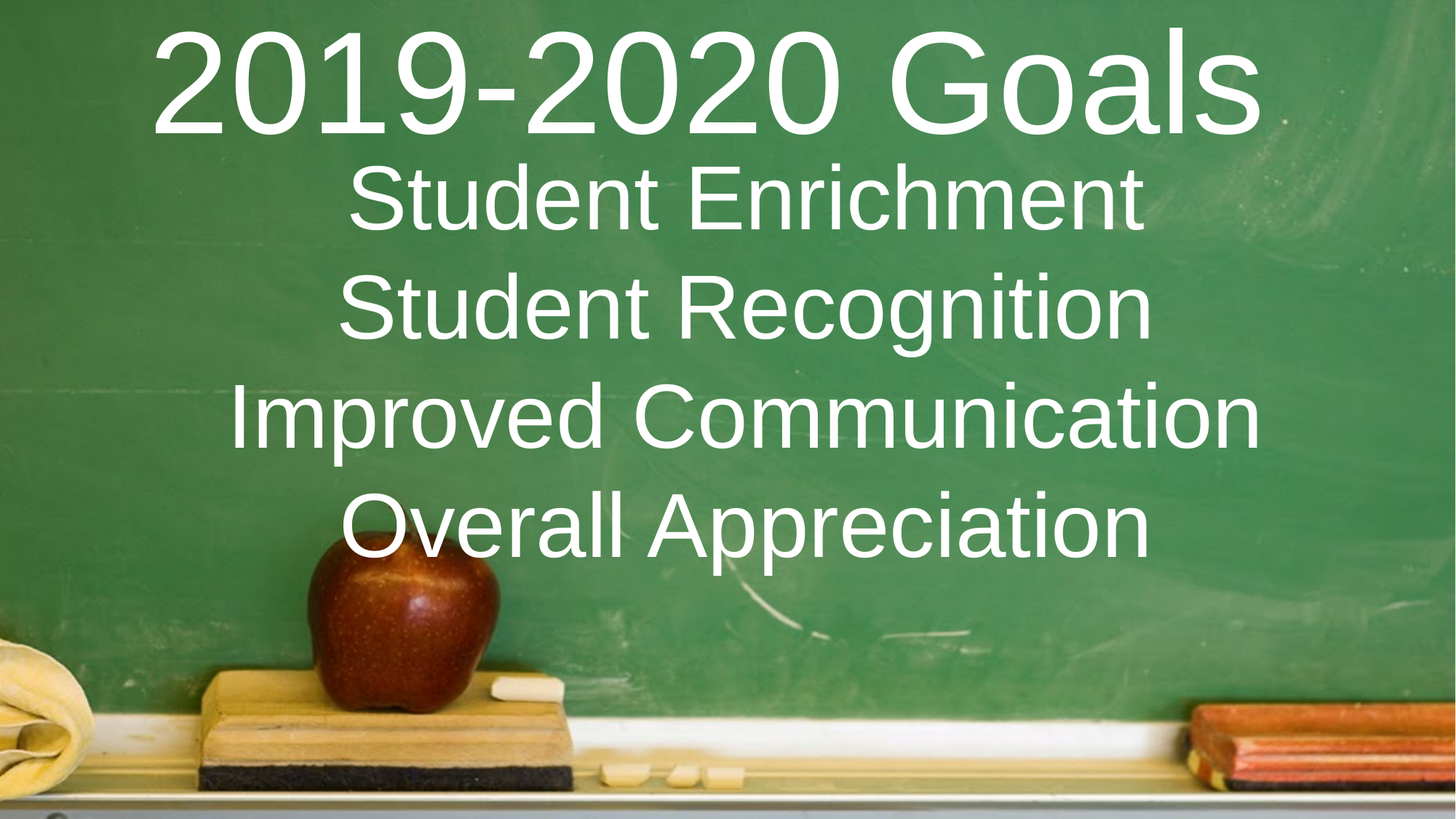

2019-2020 Goals
Student Enrichment
Student Recognition
Improved Communication
Overall Appreciation